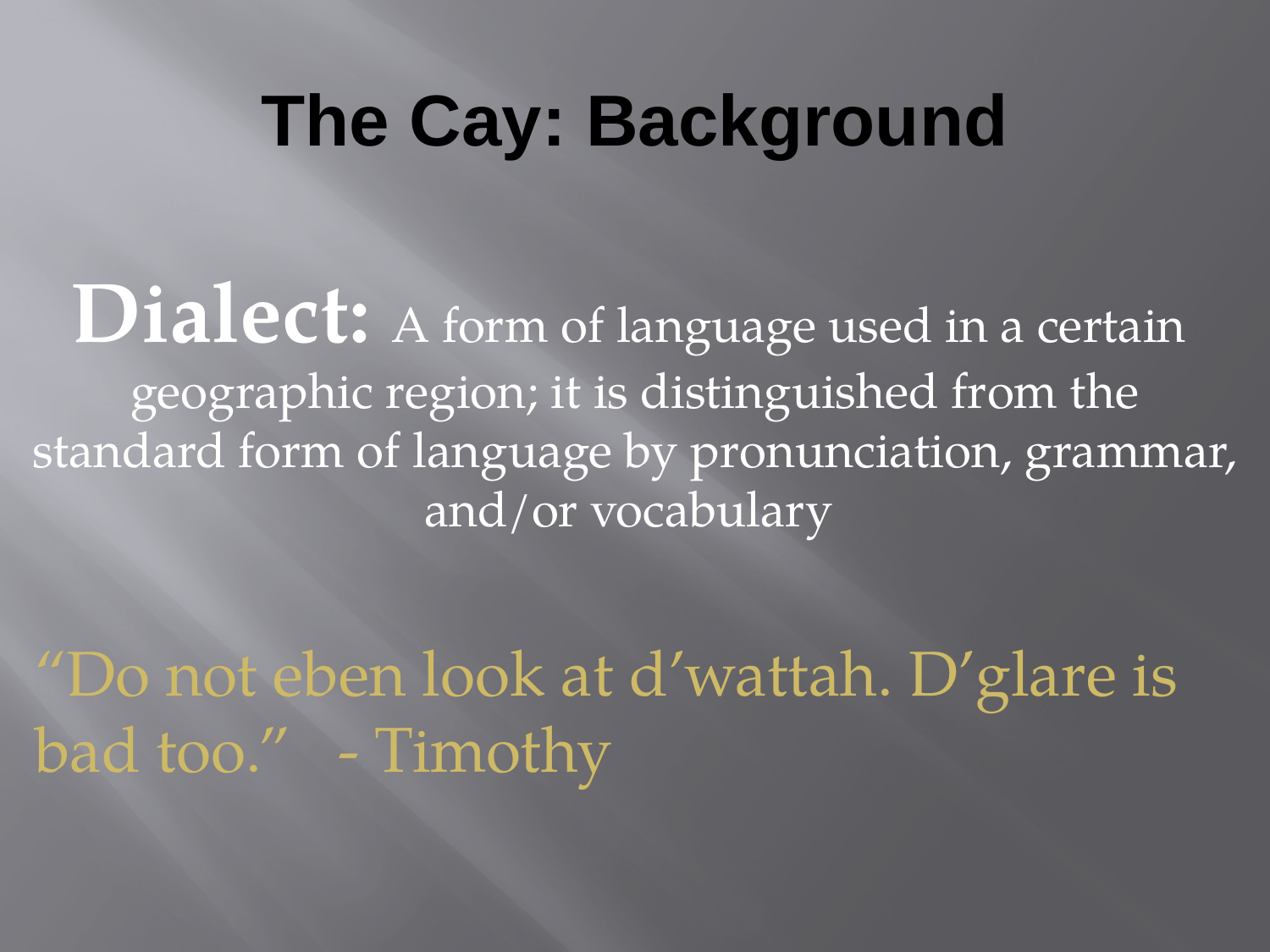

# The Cay: Background
Dialect: A form of language used in a certain
geographic region; it is distinguished from the
standard form of language by pronunciation, grammar, and/or vocabulary
“Do not eben look at d’wattah. D’glare is
bad too.”   - Timothy